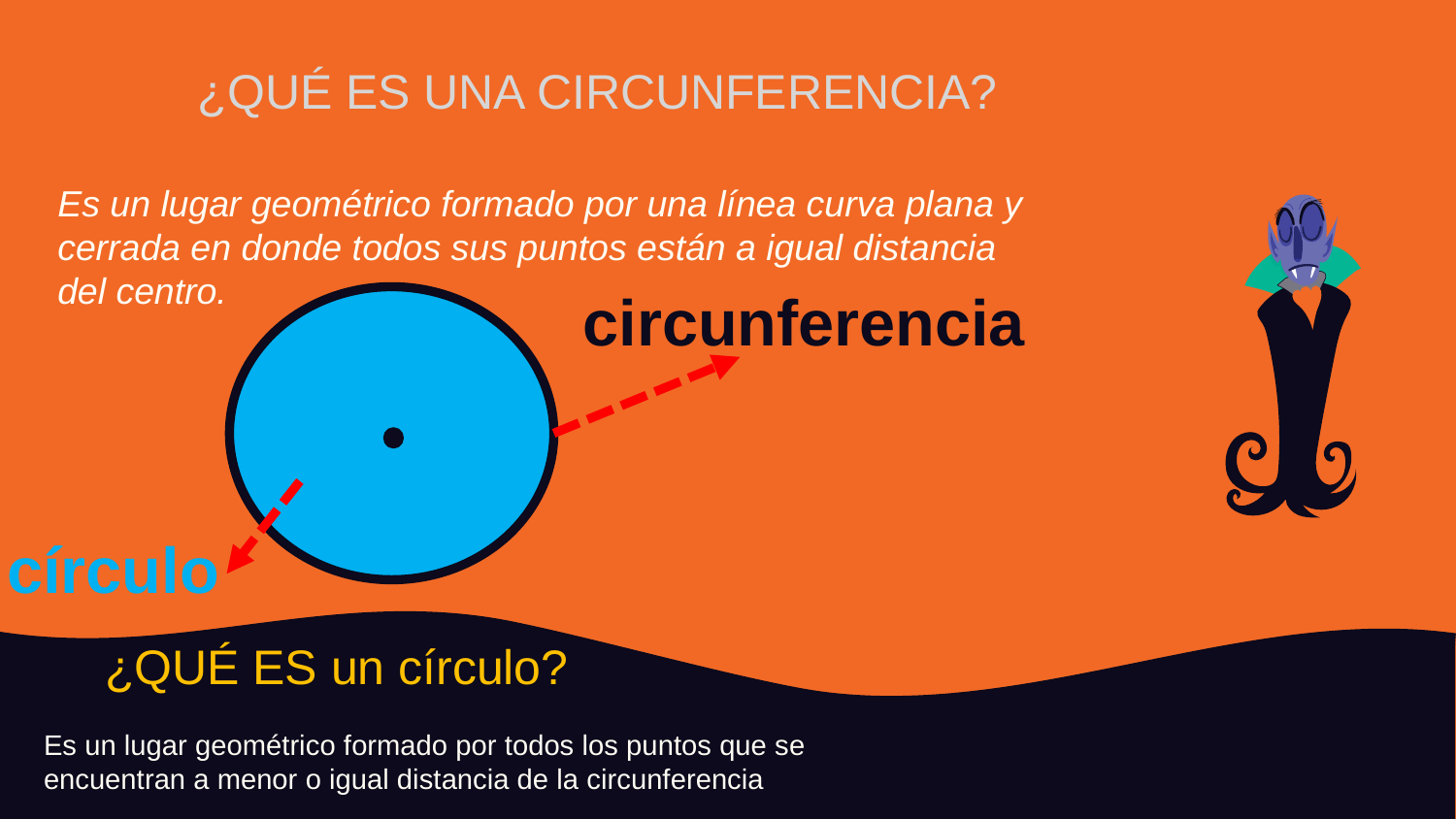

¿QUÉ ES UNA CIRCUNFERENCIA?
Es un lugar geométrico formado por una línea curva plana y cerrada en donde todos sus puntos están a igual distancia del centro.​

circunferencia

círculo
# ¿QUÉ ES un círculo?
Es un lugar geométrico formado por todos los puntos que se encuentran a menor o igual distancia de la circunferencia